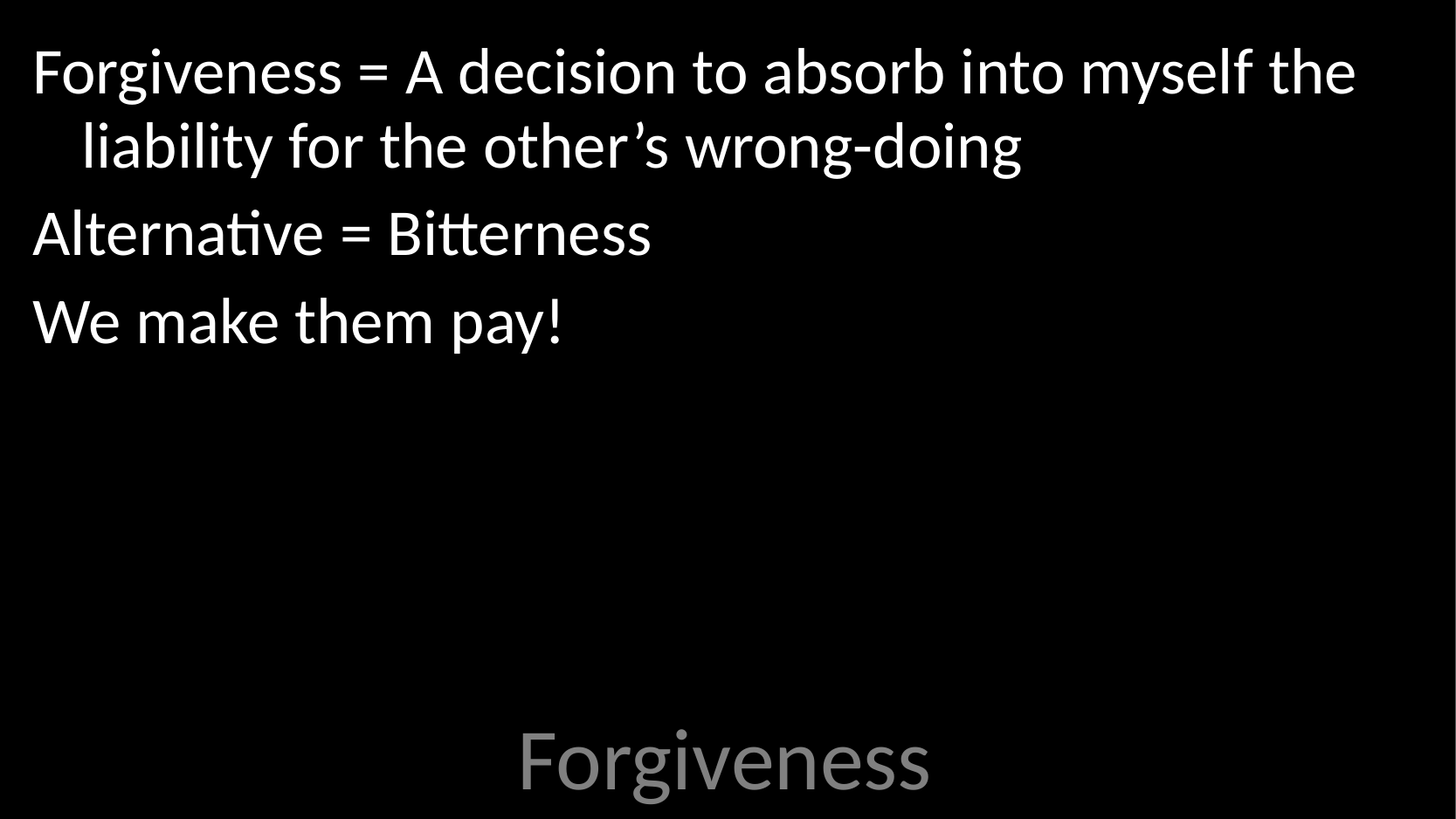

Forgiveness = A decision to absorb into myself the liability for the other’s wrong-doing
Alternative = Bitterness
We make them pay!
# Forgiveness